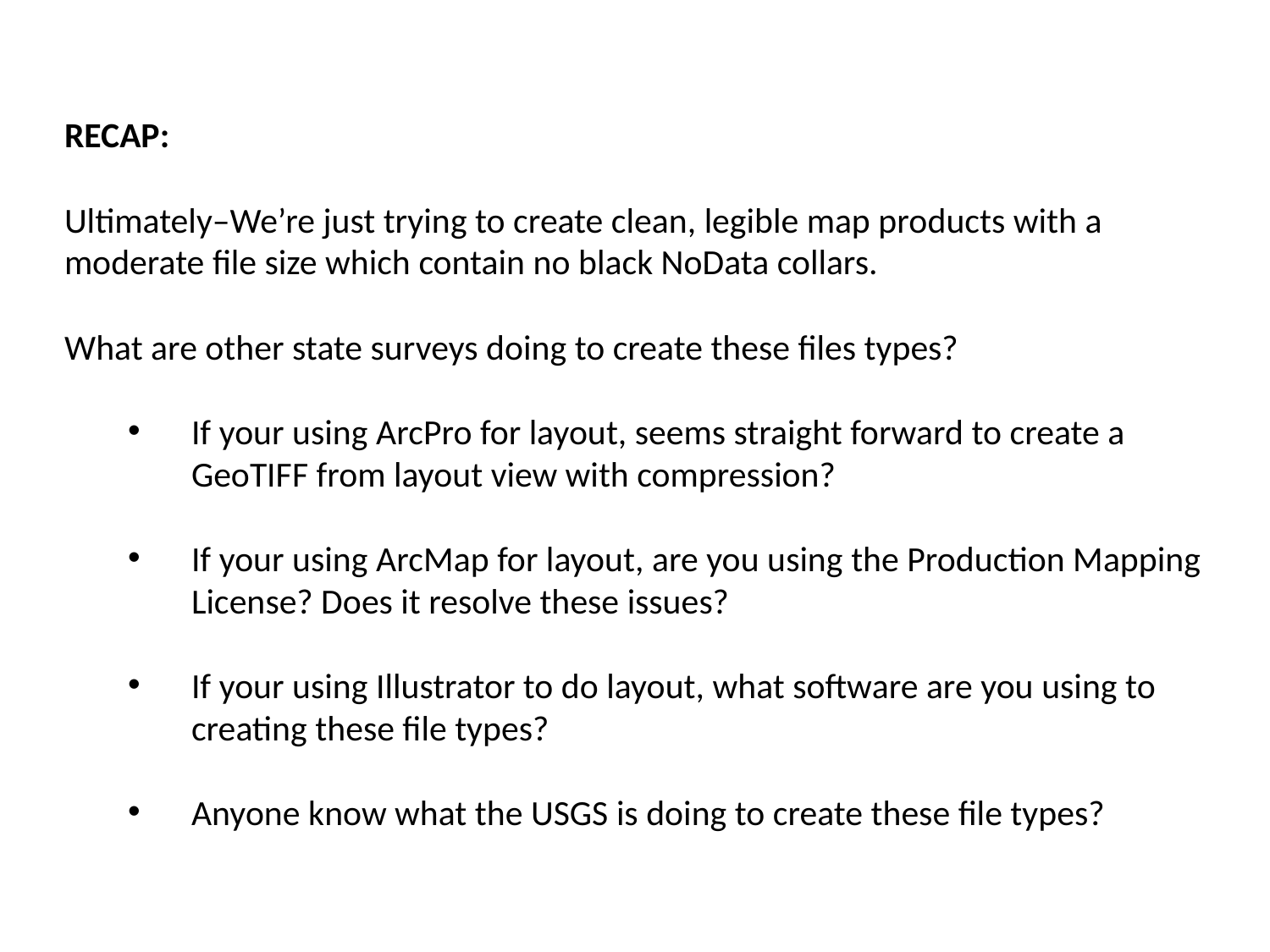

RECAP:

Ultimately–We’re just trying to create clean, legible map products with a moderate file size which contain no black NoData collars.

What are other state surveys doing to create these files types?

If your using ArcPro for layout, seems straight forward to create a GeoTIFF from layout view with compression?

If your using ArcMap for layout, are you using the Production Mapping License? Does it resolve these issues?

If your using Illustrator to do layout, what software are you using to creating these file types?

Anyone know what the USGS is doing to create these file types?